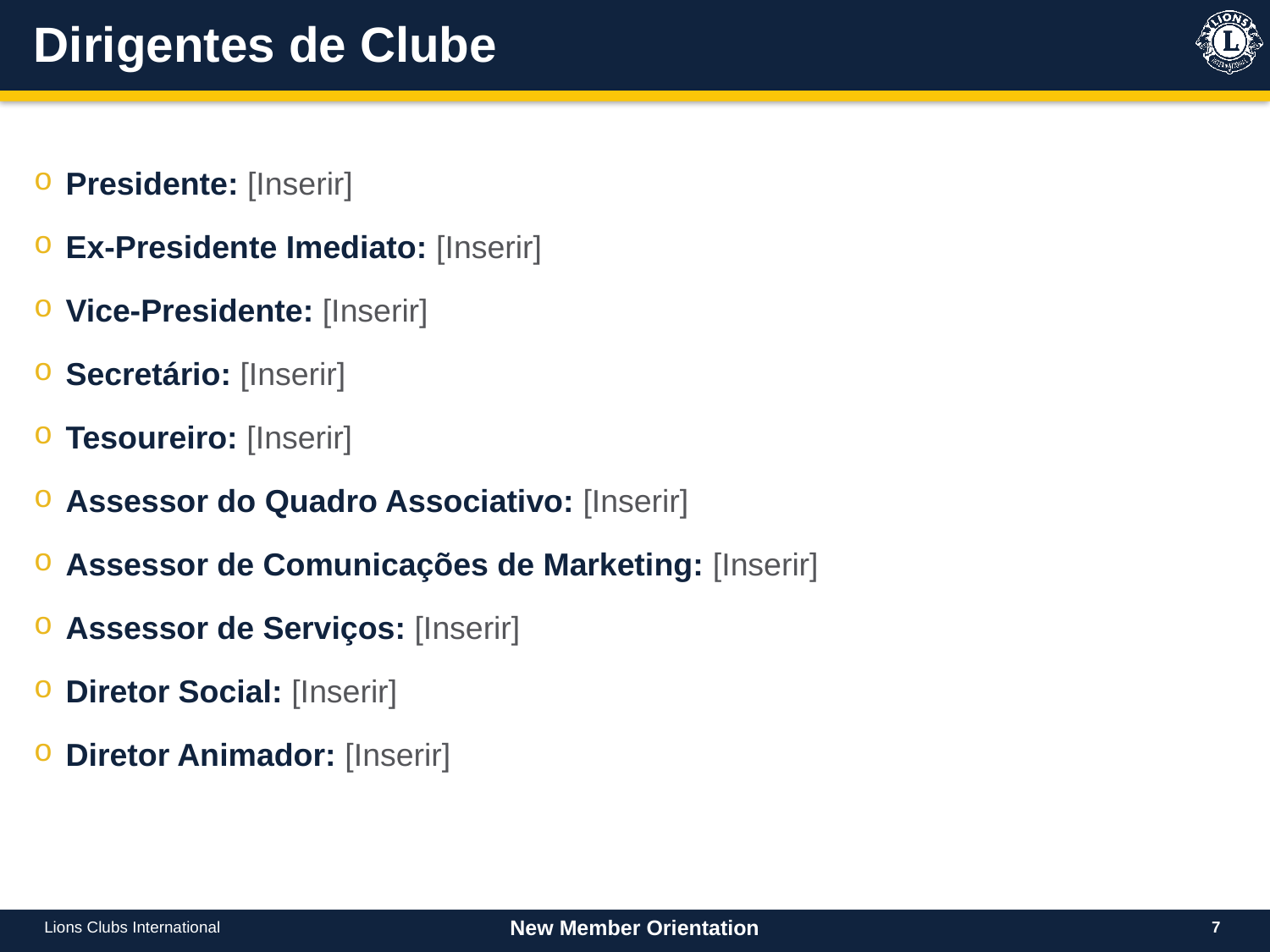

# Dirigentes de Clube
Presidente: [Inserir]
Ex-Presidente Imediato: [Inserir]
Vice-Presidente: [Inserir]
Secretário: [Inserir]
Tesoureiro: [Inserir]
Assessor do Quadro Associativo: [Inserir]
Assessor de Comunicações de Marketing: [Inserir]
Assessor de Serviços: [Inserir]
Diretor Social: [Inserir]
Diretor Animador: [Inserir]